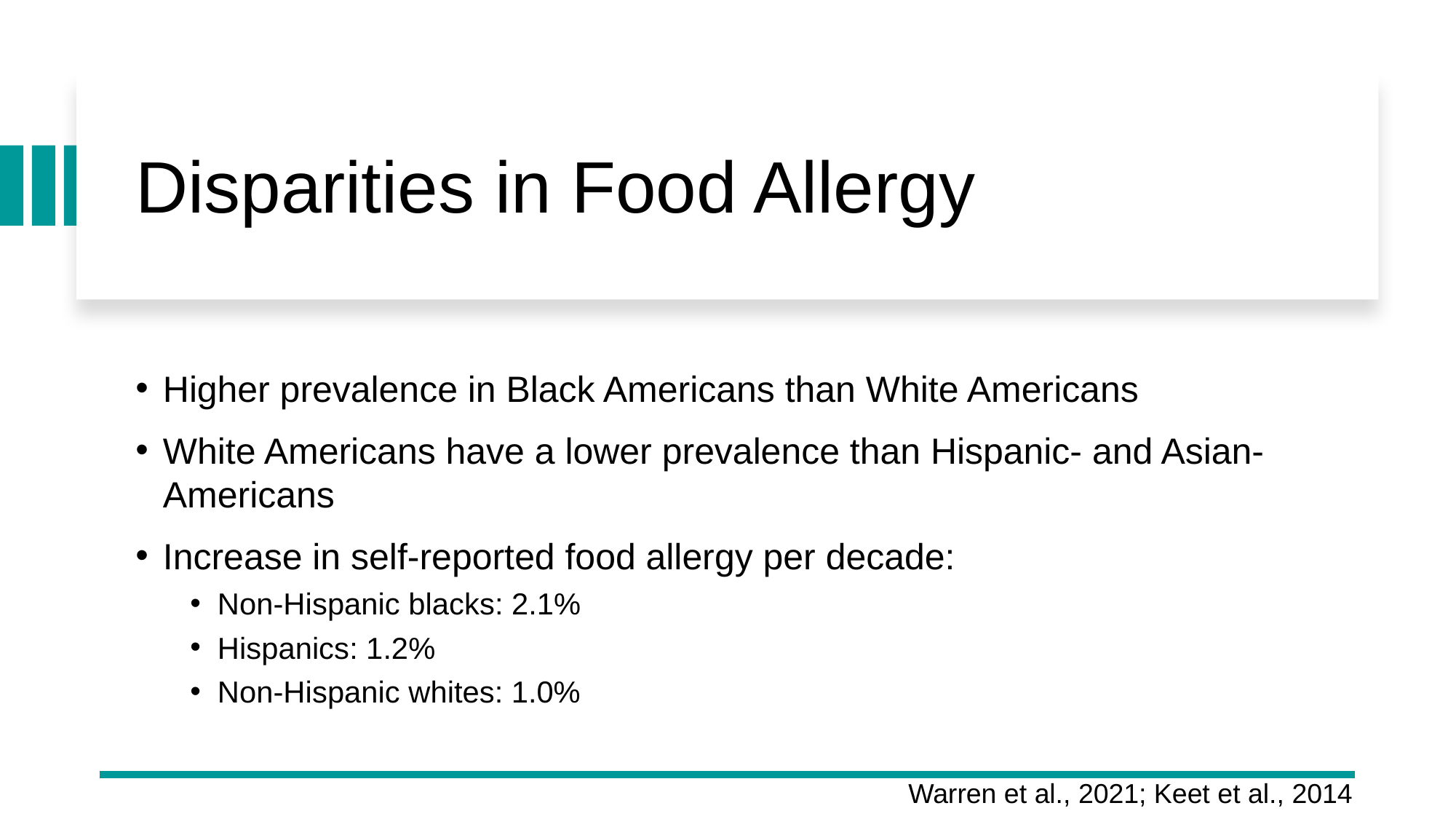

# Disparities in Food Allergy

Higher prevalence in Black Americans than White Americans
White Americans have a lower prevalence than Hispanic- and Asian-Americans
Increase in self-reported food allergy per decade:
Non-Hispanic blacks: 2.1%
Hispanics: 1.2%
Non-Hispanic whites: 1.0%

Warren et al., 2021; Keet et al., 2014